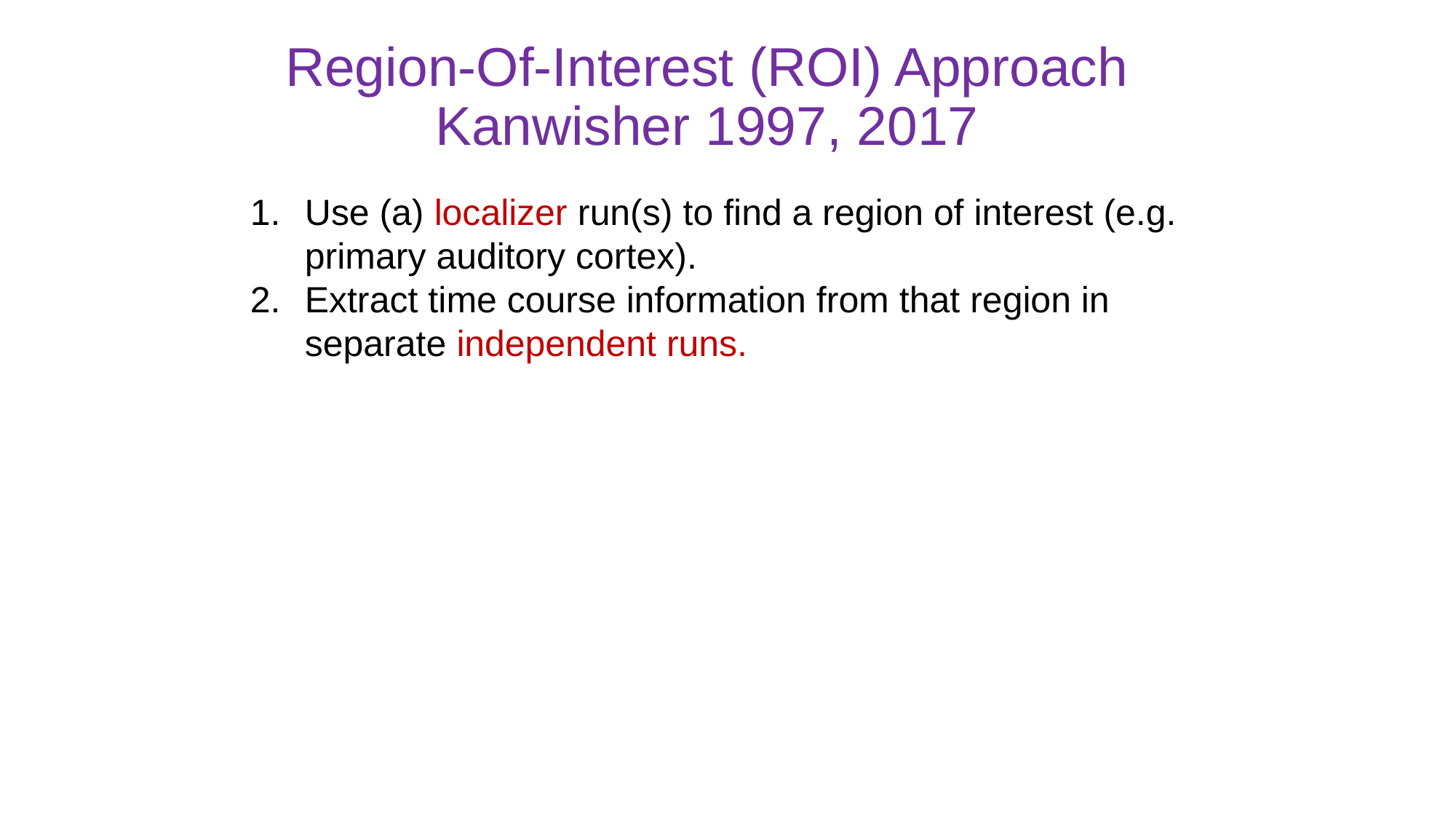

# Region-Of-Interest (ROI) Approach Kanwisher 1997, 2017

Use (a) localizer run(s) to find a region of interest (e.g. primary auditory cortex).
Extract time course information from that region in separate independent runs.